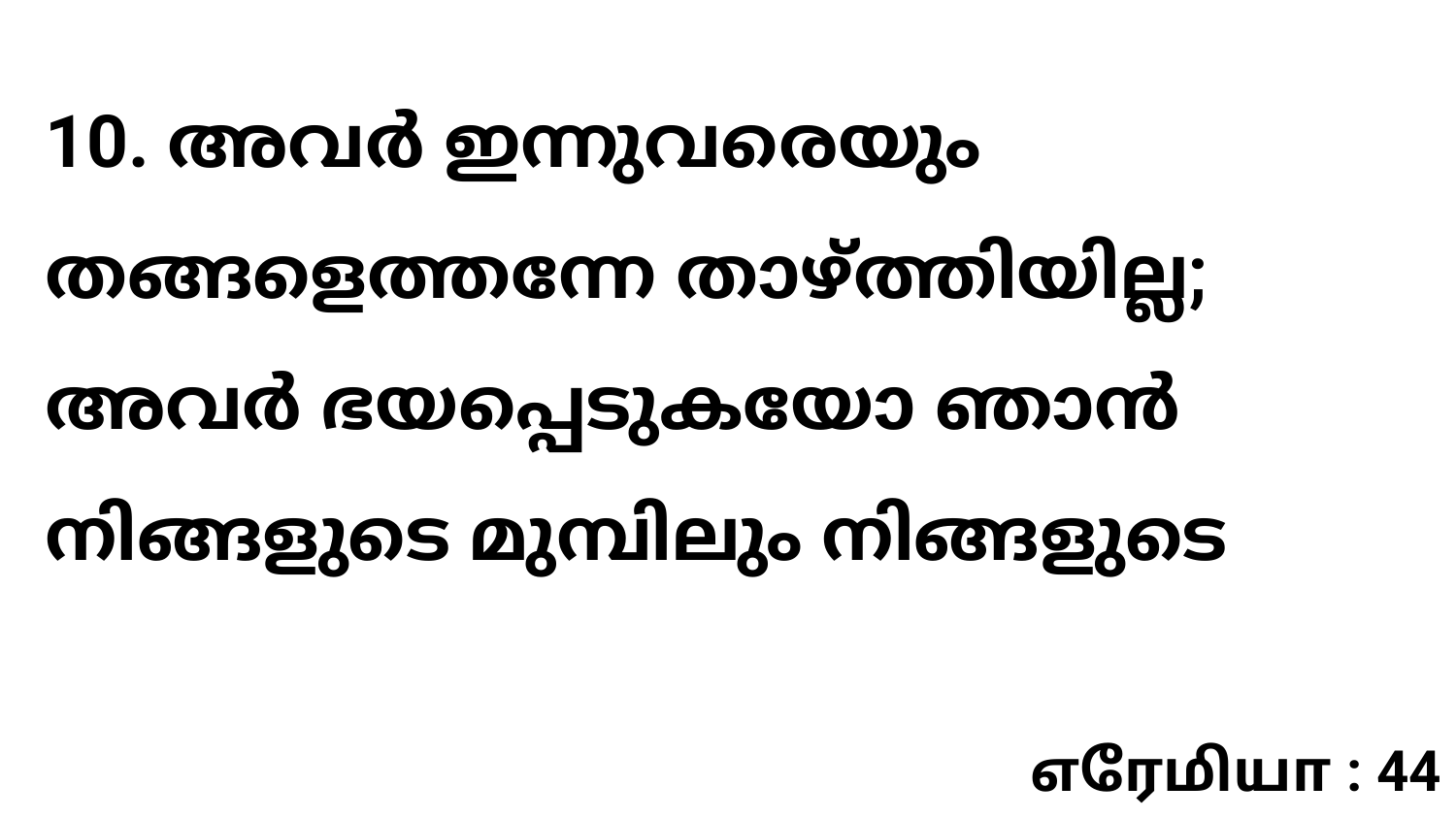

10. അവർ ഇന്നുവരെയും തങ്ങളെത്തന്നേ താഴ്ത്തിയില്ല; അവർ ഭയപ്പെടുകയോ ഞാൻ നിങ്ങളുടെ മുമ്പിലും നിങ്ങളുടെ
எரேமியா : 44